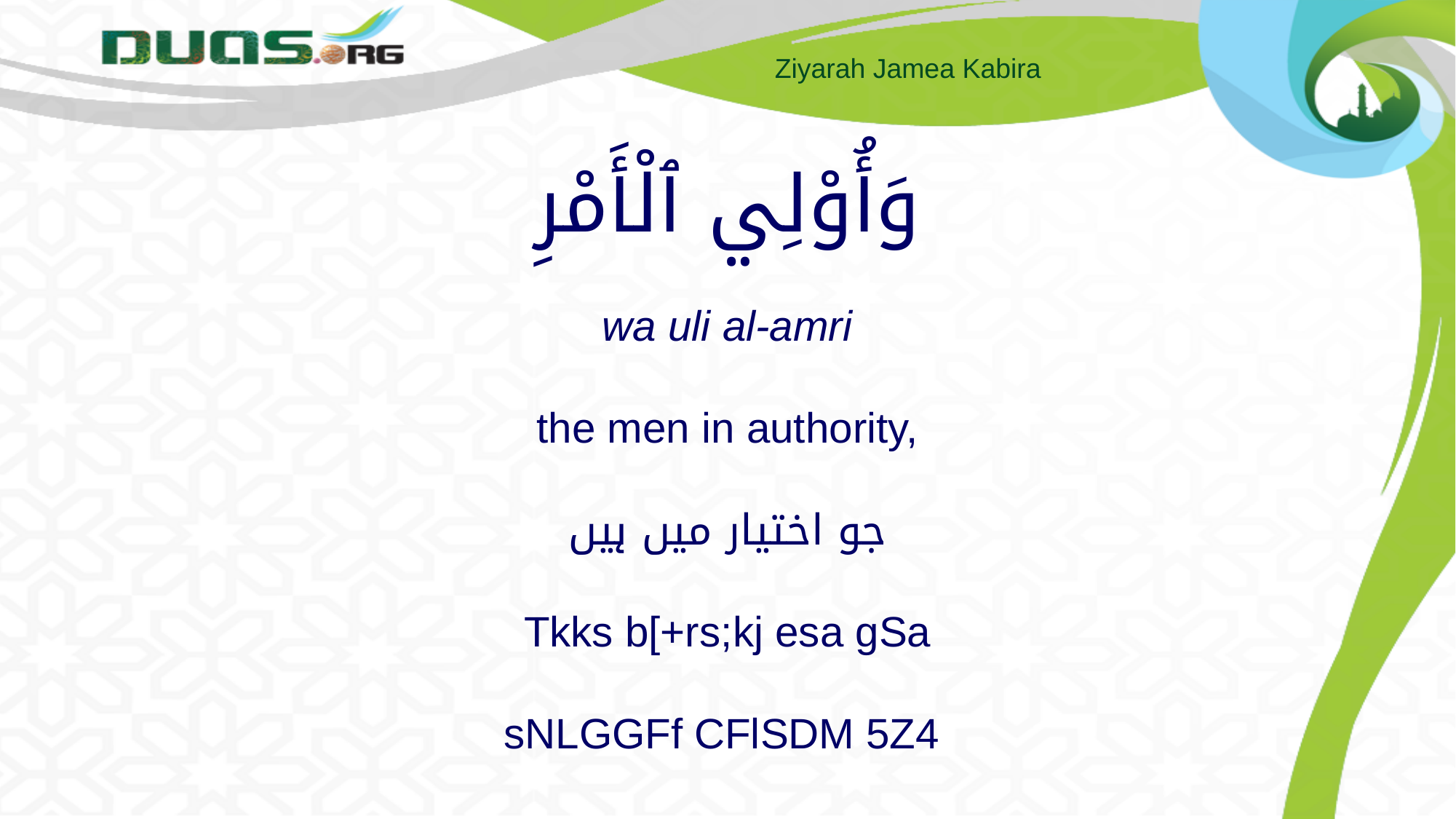

# وَأُوْلِي ٱلْأَمْرِ wa uli al-amri the men in authority, جو اختیار میں ہیں Tkks b[+rs;kj esa gSa sNLGGFf CFlSDM 5Z4